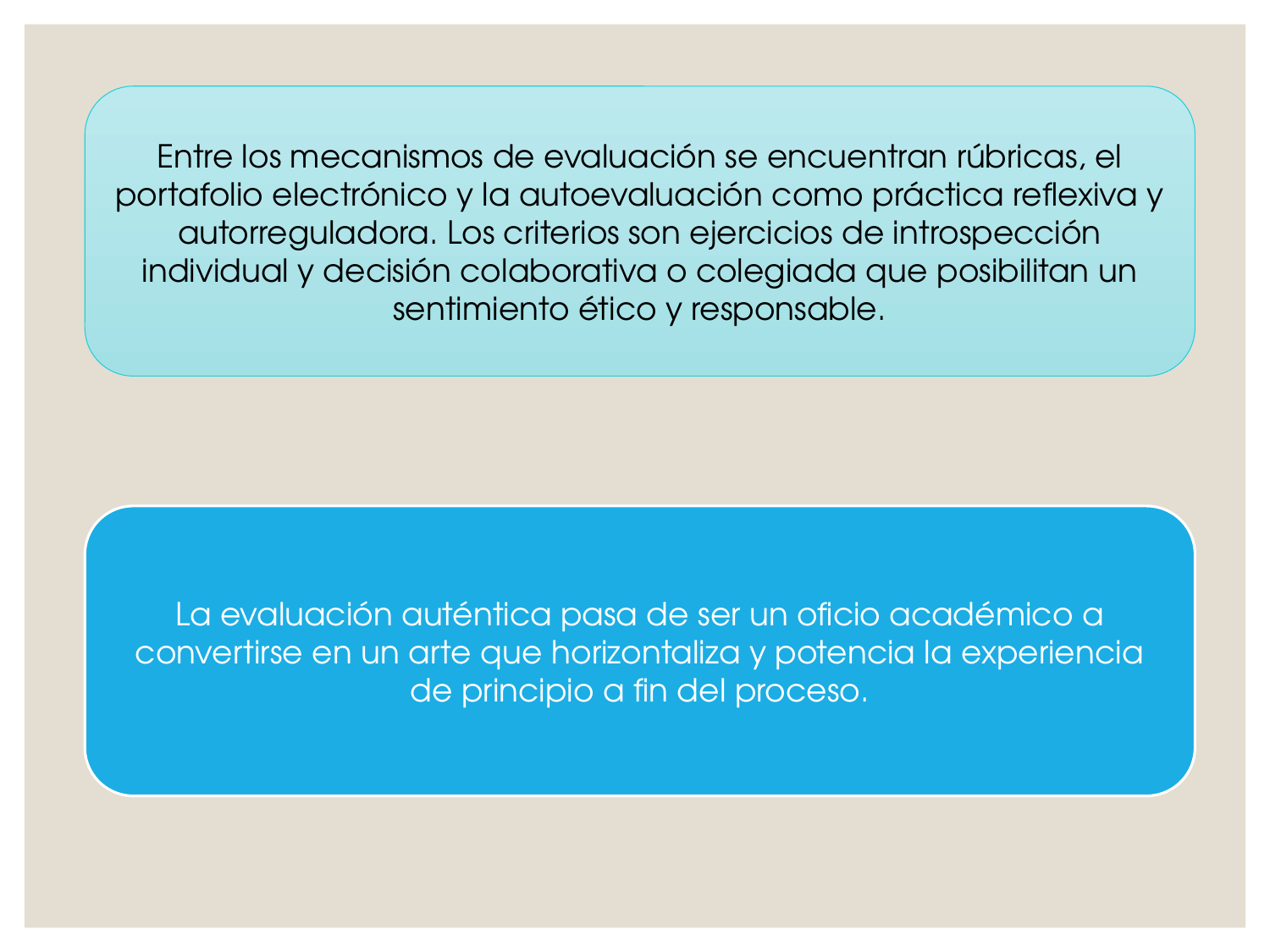

Entre los mecanismos de evaluación se encuentran rúbricas, el portafolio electrónico y la autoevaluación como práctica reflexiva y autorreguladora. Los criterios son ejercicios de introspección individual y decisión colaborativa o colegiada que posibilitan un sentimiento ético y responsable.
La evaluación auténtica pasa de ser un oficio académico a convertirse en un arte que horizontaliza y potencia la experiencia de principio a fin del proceso.